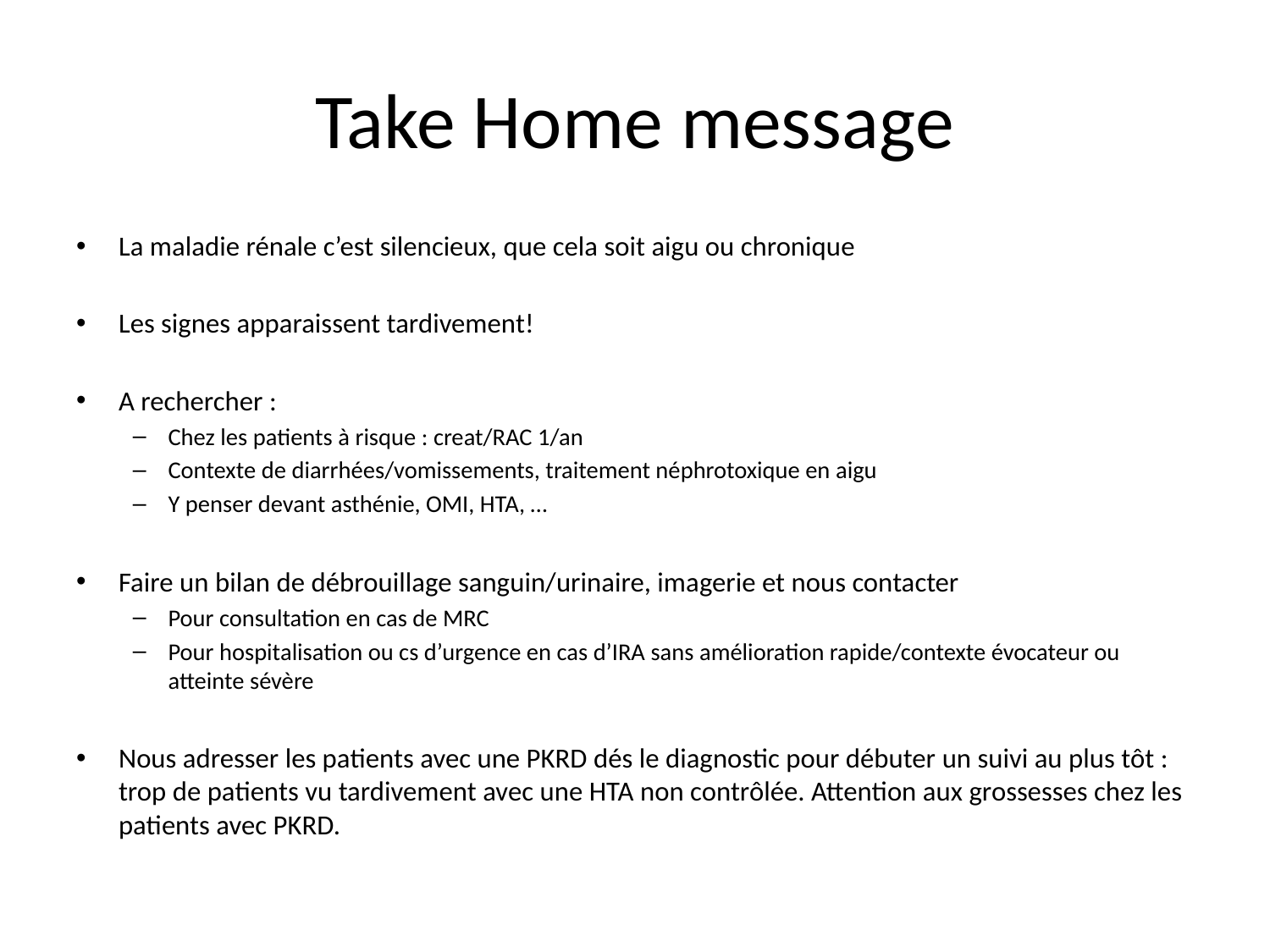

# Take Home message
La maladie rénale c’est silencieux, que cela soit aigu ou chronique

Les signes apparaissent tardivement!

A rechercher :
Chez les patients à risque : creat/RAC 1/an
Contexte de diarrhées/vomissements, traitement néphrotoxique en aigu
Y penser devant asthénie, OMI, HTA, …

Faire un bilan de débrouillage sanguin/urinaire, imagerie et nous contacter
Pour consultation en cas de MRC
Pour hospitalisation ou cs d’urgence en cas d’IRA sans amélioration rapide/contexte évocateur ou atteinte sévère

Nous adresser les patients avec une PKRD dés le diagnostic pour débuter un suivi au plus tôt : trop de patients vu tardivement avec une HTA non contrôlée. Attention aux grossesses chez les patients avec PKRD.